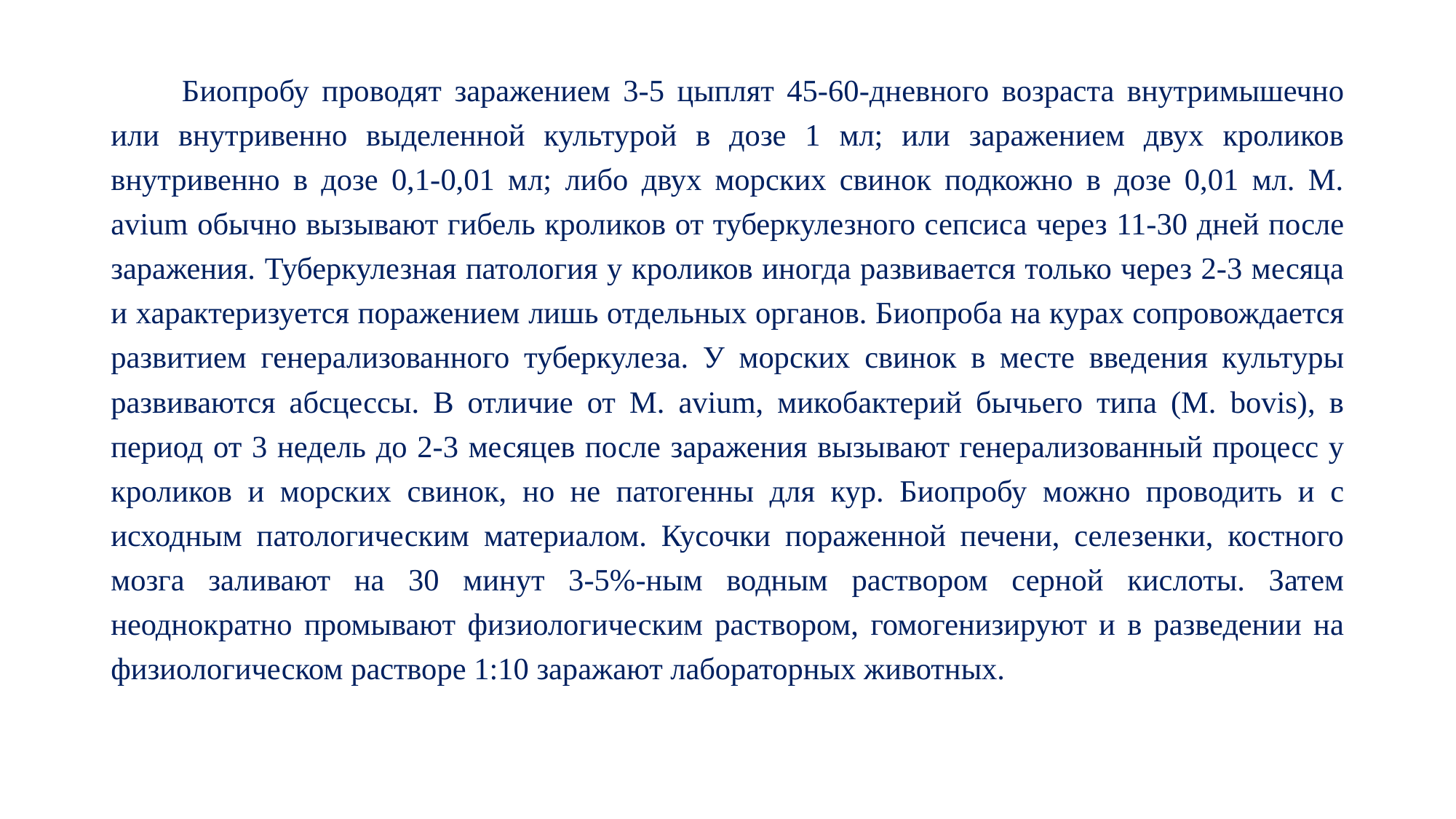

Биопробу проводят заражением 3-5 цыплят 45-60-дневного возраста внутримышечно или внутривенно выделенной культурой в дозе 1 мл; или заражением двух кроликов внутривенно в дозе 0,1-0,01 мл; либо двух морских свинок подкожно в дозе 0,01 мл. М. avium обычно вызывают гибель кроликов от туберкулезного сепсиса через 11-30 дней после заражения. Туберкулезная патология у кроликов иногда развивается только через 2-3 месяца и характеризуется поражением лишь отдельных органов. Биопроба на курах сопровождается развитием генерализованного туберкулеза. У морских свинок в месте введения культуры развиваются абсцессы. В отличие от М. avium, микобактерий бычьего типа (М. bovis), в период от 3 недель до 2-3 месяцев после заражения вызывают генерализованный процесс у кроликов и морских свинок, но не патогенны для кур. Биопробу можно проводить и с исходным патологическим материалом. Кусочки пораженной печени, селезенки, костного мозга заливают на 30 минут 3-5%-ным водным раствором серной кислоты. Затем неоднократно промывают физиологическим раствором, гомогенизируют и в разведении на физиологическом растворе 1:10 заражают лабораторных животных.